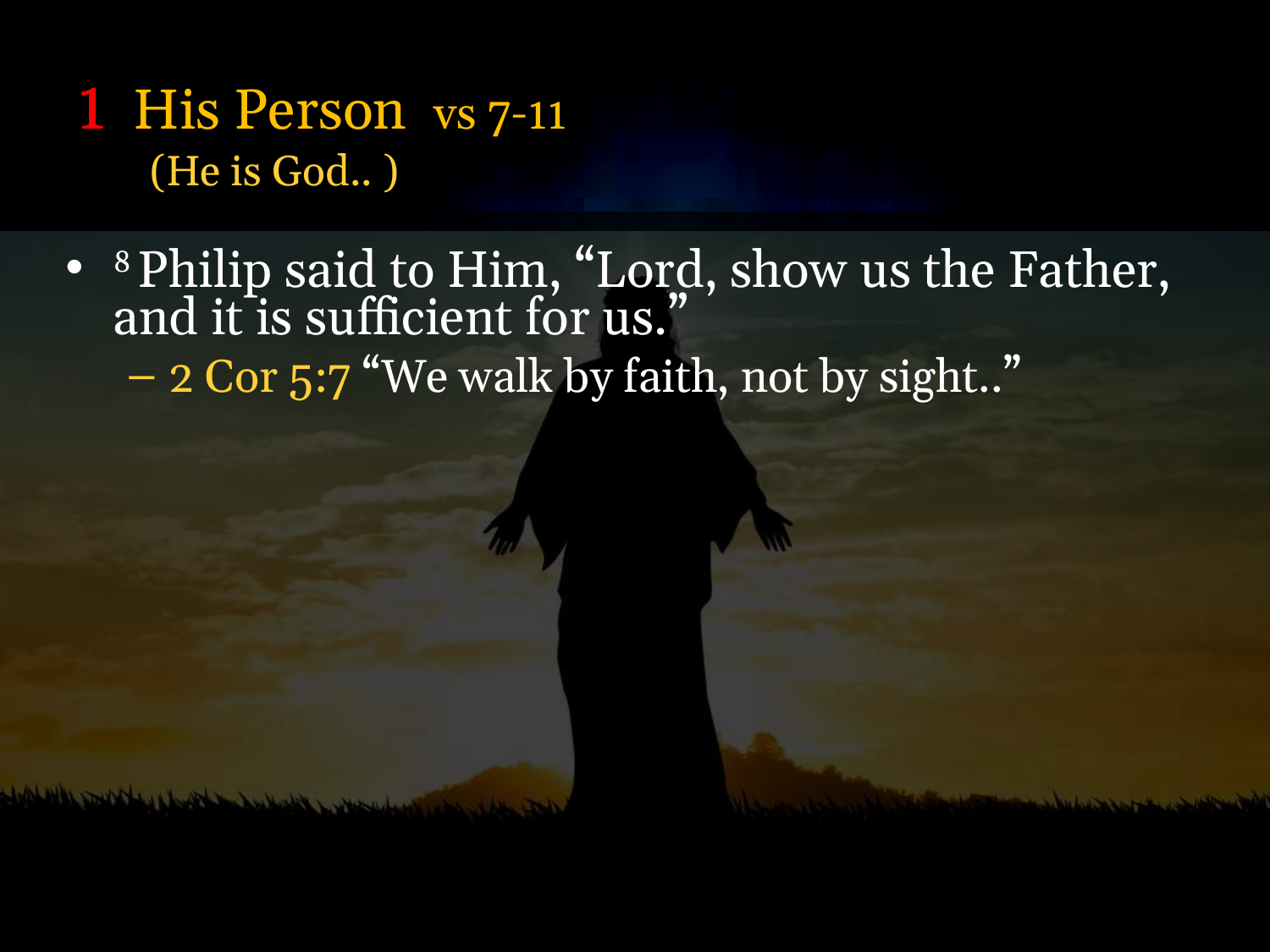

# 1  His Person  vs 7-11
(He is God.. )
8 Philip said to Him, “Lord, show us the Father, and it is sufficient for us.”
2 Cor 5:7 “We walk by faith, not by sight..”